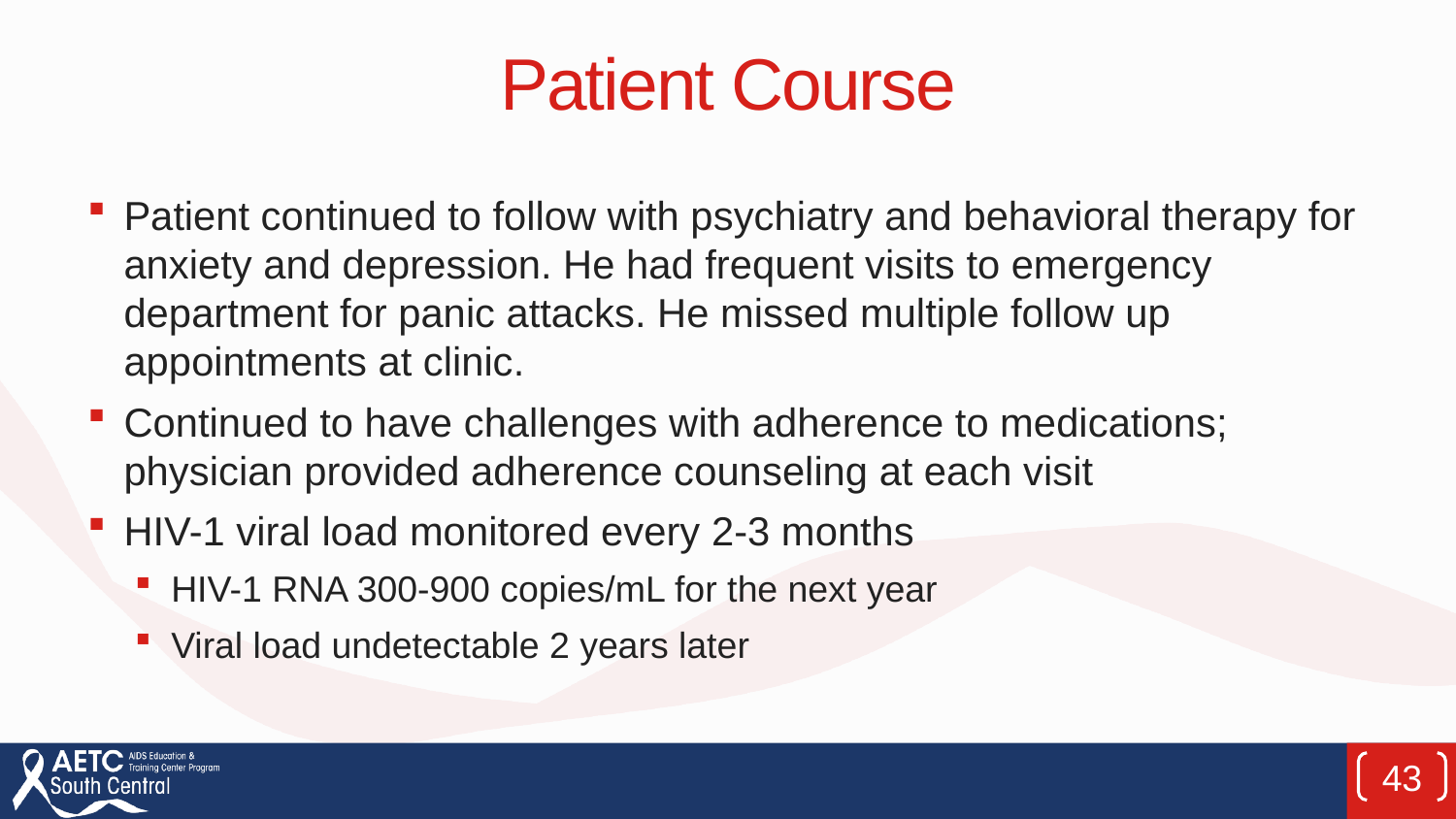

# Patient Course
Patient continued to follow with psychiatry and behavioral therapy for anxiety and depression. He had frequent visits to emergency department for panic attacks. He missed multiple follow up appointments at clinic.
Continued to have challenges with adherence to medications; physician provided adherence counseling at each visit
HIV-1 viral load monitored every 2-3 months
HIV-1 RNA 300-900 copies/mL for the next year
Viral load undetectable 2 years later
43